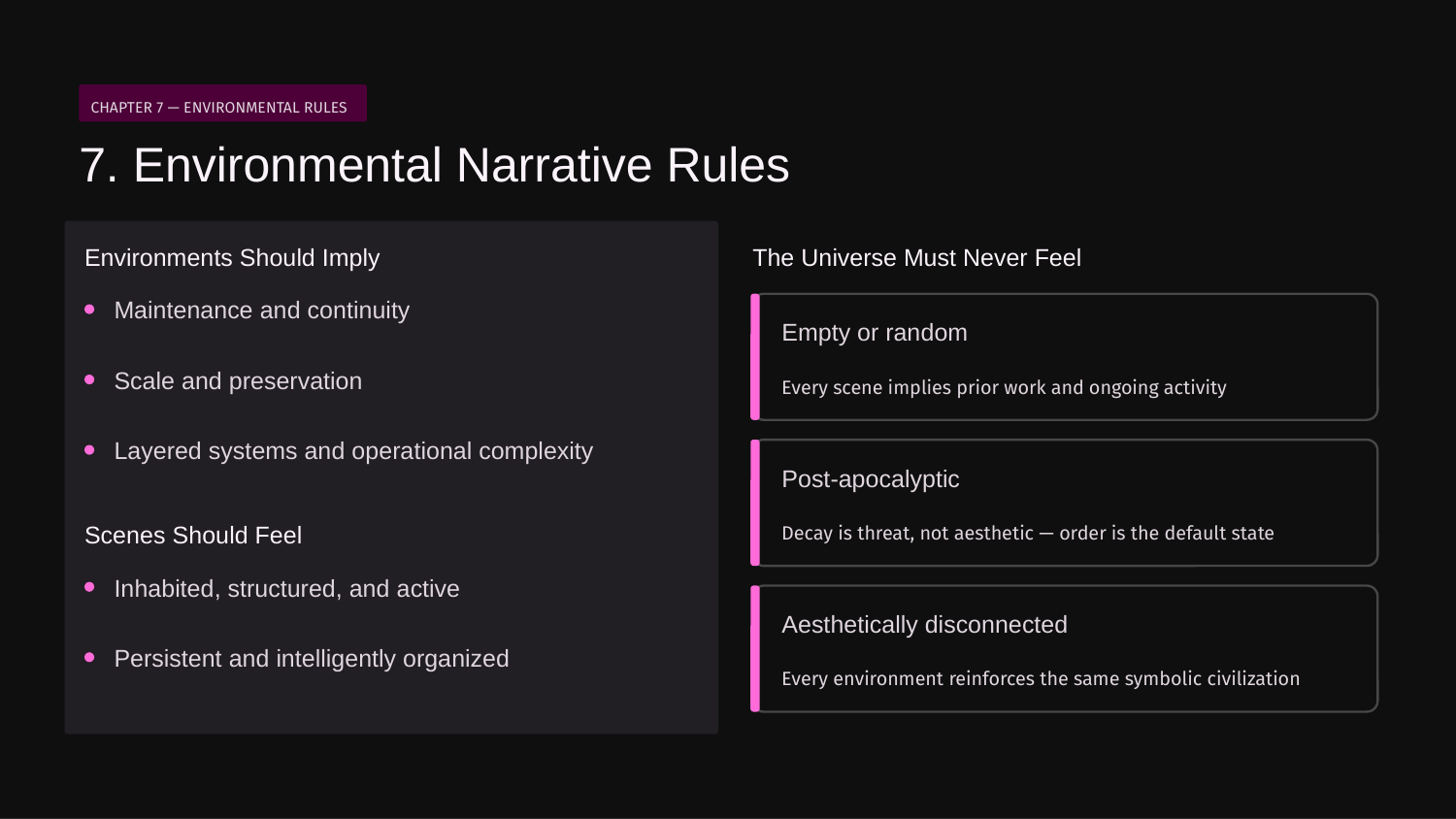

CHAPTER 7 — ENVIRONMENTAL RULES
7. Environmental Narrative Rules

Environments Should Imply
The Universe Must Never Feel
Maintenance and continuity

Empty or random
Scale and preservation
Every scene implies prior work and ongoing activity

Layered systems and operational complexity

Post-apocalyptic
Decay is threat, not aesthetic — order is the default state
Scenes Should Feel
Inhabited, structured, and active

Aesthetically disconnected
Persistent and intelligently organized

Every environment reinforces the same symbolic civilization